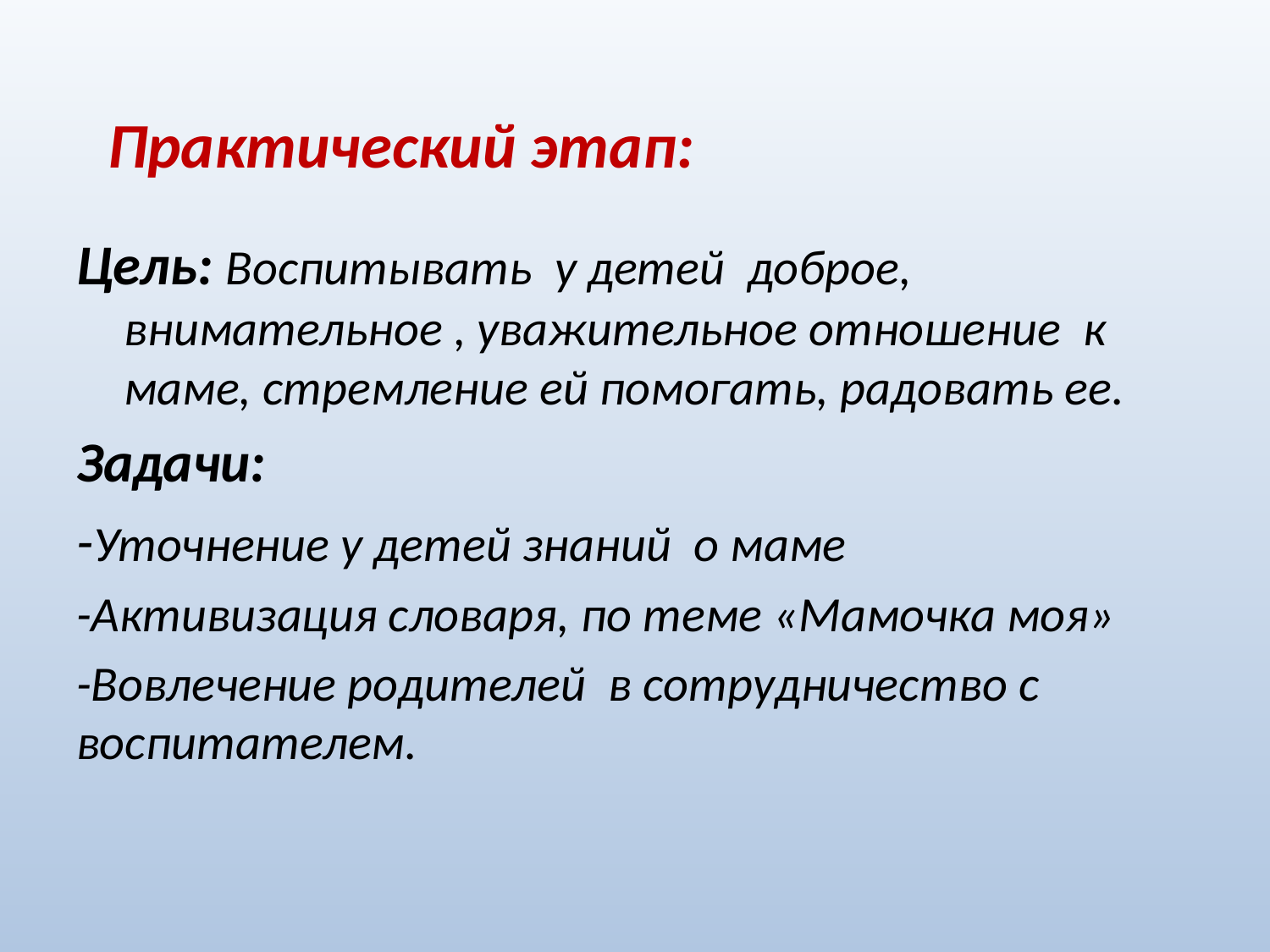

# Практический этап:
Цель: Воспитывать  у детей  доброе, внимательное , уважительное отношение  к маме, стремление ей помогать, радовать ее.
Задачи:
-Уточнение у детей знаний  о маме
-Активизация словаря, по теме «Мамочка моя»
-Вовлечение родителей  в сотрудничество с воспитателем.